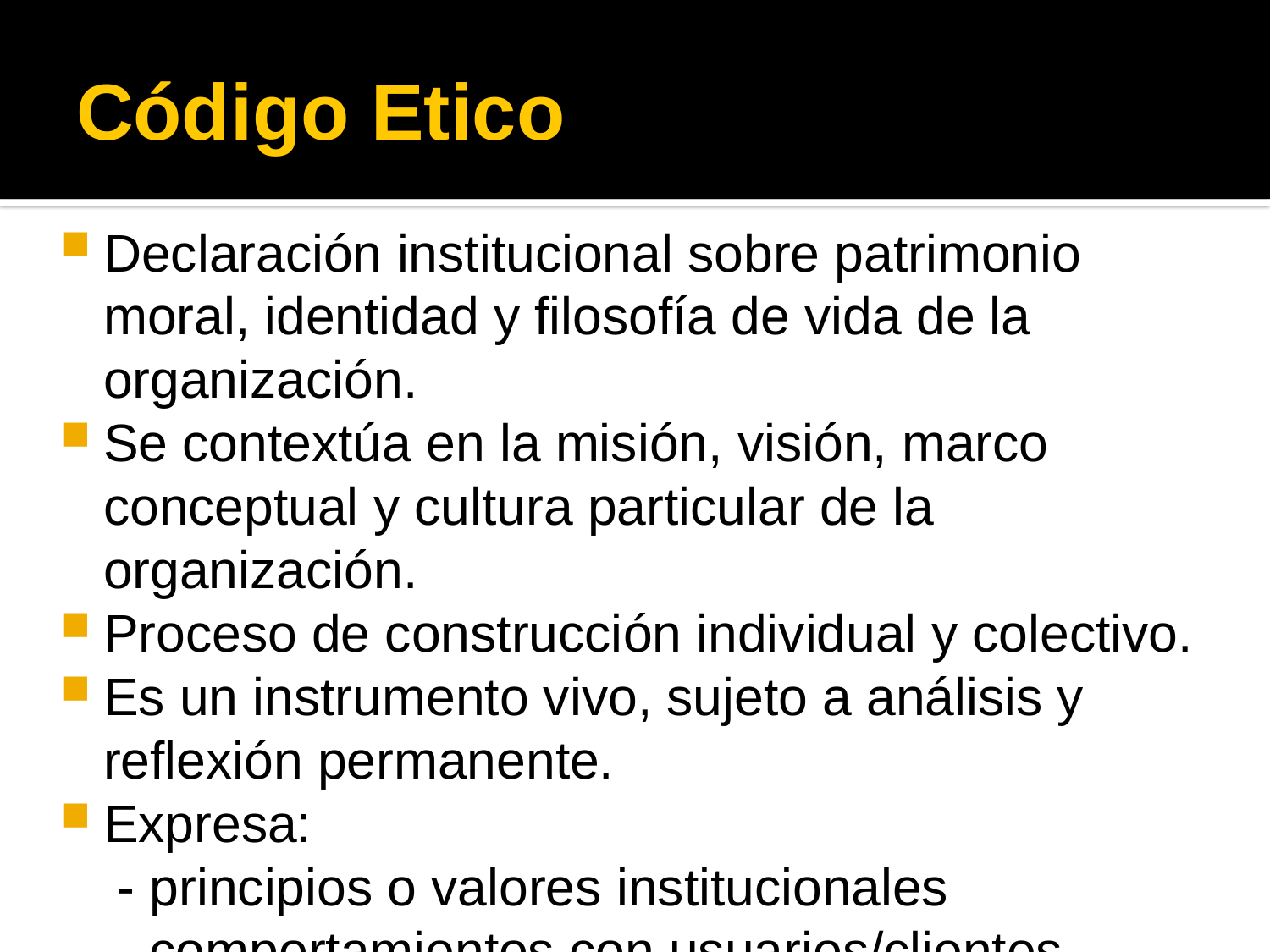

# Código Etico
Declaración institucional sobre patrimonio moral, identidad y filosofía de vida de la organización.
Se contextúa en la misión, visión, marco conceptual y cultura particular de la organización.
Proceso de construcción individual y colectivo.
Es un instrumento vivo, sujeto a análisis y reflexión permanente.
Expresa:
    - principios o valores institucionales
    - comportamientos con usuarios/clientes (internos,
      externos).